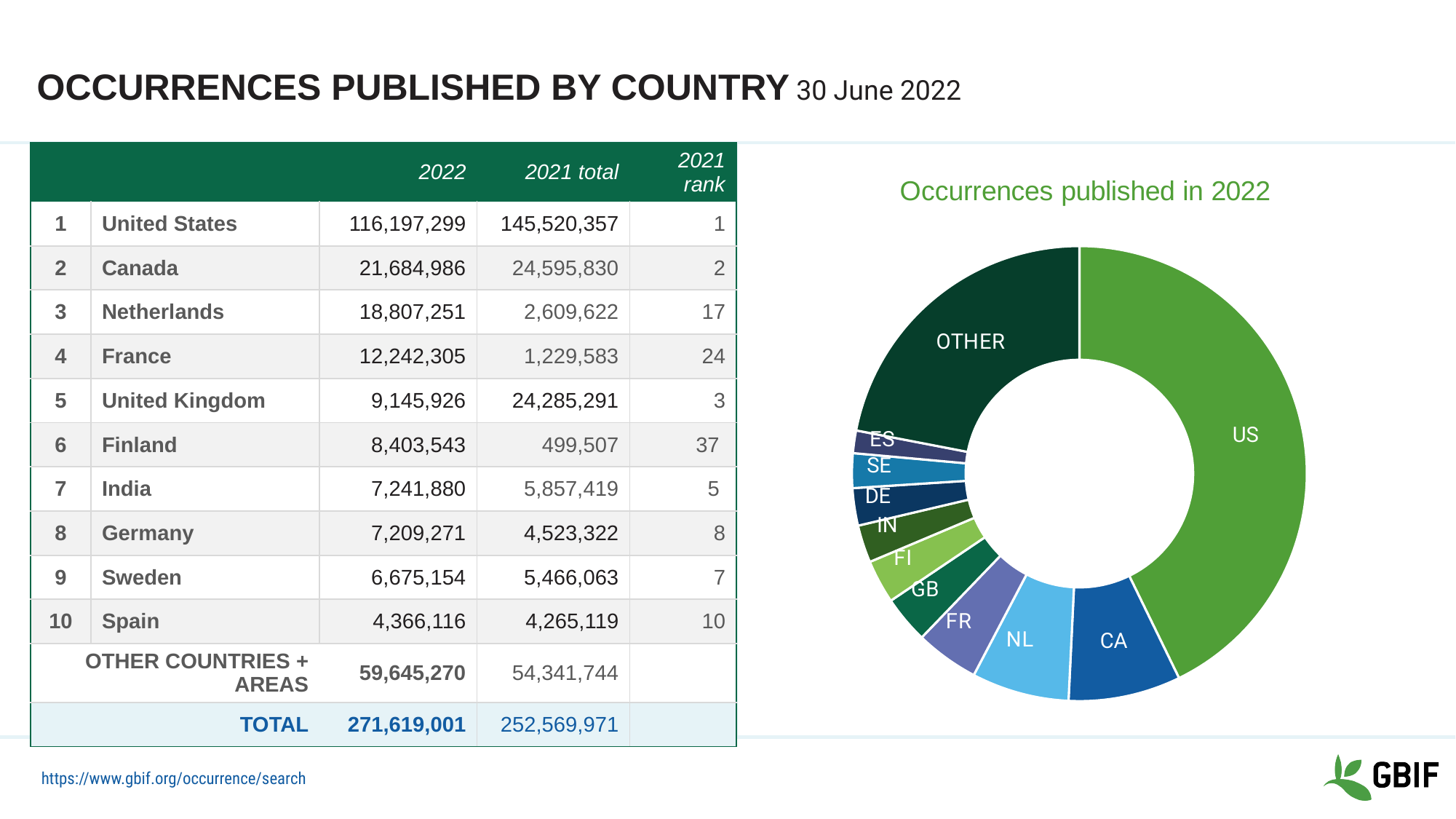

# Occurrences published by Country 30 June 2022

### Chart: Occurrences published in 2022

| Category |  |
|---|---|
| US | 116197299.0 |
| CA | 21684986.0 |
| NL | 18807251.0 |
| FR | 12242305.0 |
| GB | 9145926.0 |
| FI | 8403543.0 |
| IN | 7241880.0 |
| DE | 7209271.0 |
| SE | 6675154.0 |
| ES | 4366116.0 |
| OTHER | 59645270.0 |
|  |  |  |  | 2022 | 2021 total | 2021 rank |
| --- | --- | --- | --- | --- | --- | --- |
| 1 | United States |  | 116,197,299 |  | 145,520,357 | 1 |
| 2 | Canada |  | 21,684,986 |  | 24,595,830 | 2 |
| 3 | Netherlands |  | 18,807,251 |  | 2,609,622 | 17 |
| 4 | France |  | 12,242,305 |  | 1,229,583 | 24 |
| 5 | United Kingdom |  | 9,145,926 |  | 24,285,291 | 3 |
| 6 | Finland |  | 8,403,543 |  | 499,507 | 37 |
| 7 | India |  | 7,241,880 |  | 5,857,419 | 5 |
| 8 | Germany |  | 7,209,271 |  | 4,523,322 | 8 |
| 9 | Sweden |  | 6,675,154 |  | 5,466,063 | 7 |
| 10 | Spain |  | 4,366,116 |  | 4,265,119 | 10 |
| OTHER COUNTRIES + AREAS | OTHER COUNTRIES + AREAS |  | 59,645,270 |  | 54,341,744 |  |
| TOTAL |  |  | 271,619,001 |  | 252,569,971 |  |
https://www.gbif.org/occurrence/search